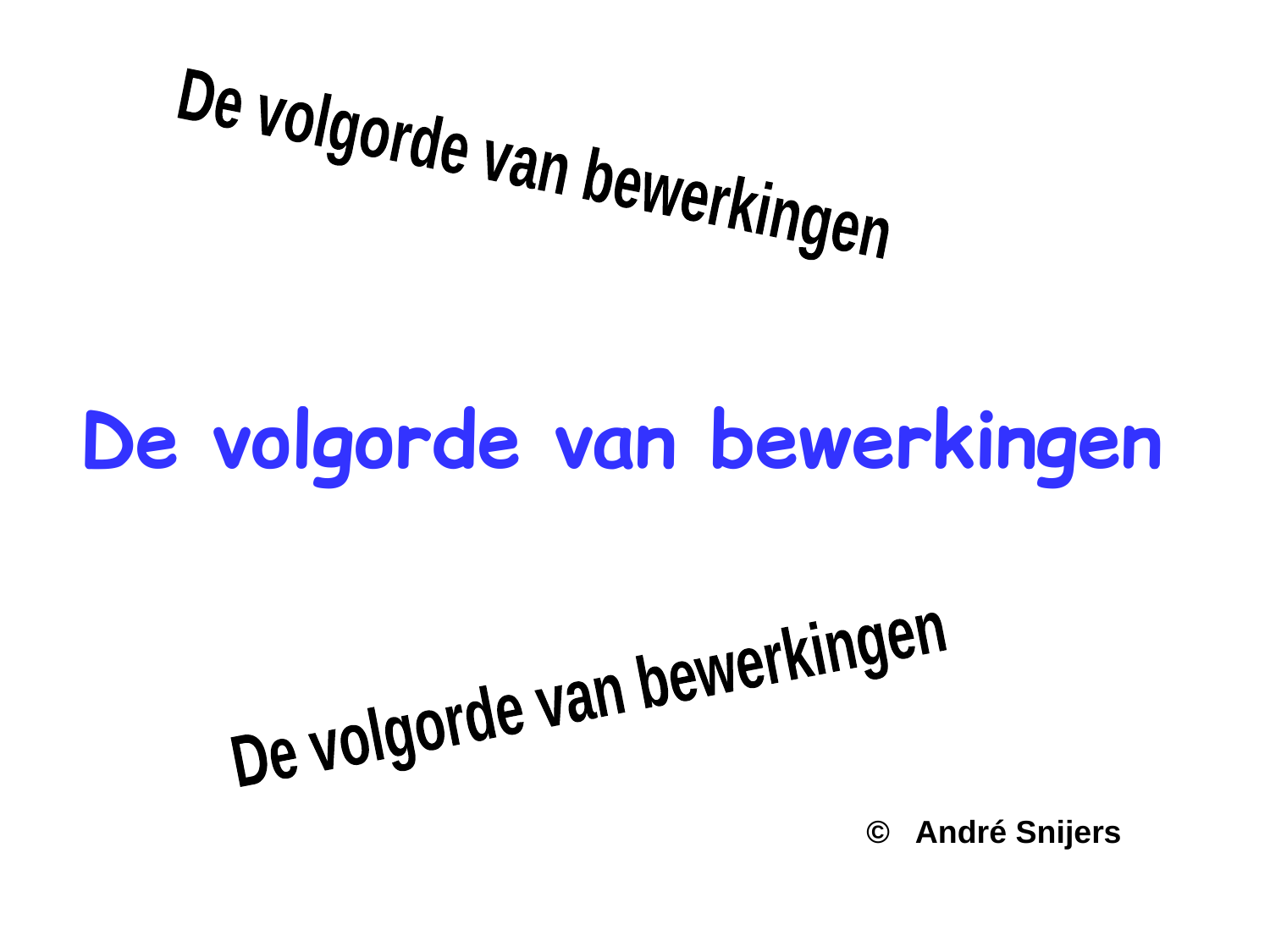

De volgorde van bewerkingen
# De volgorde van bewerkingen
De volgorde van bewerkingen
©   André Snijers